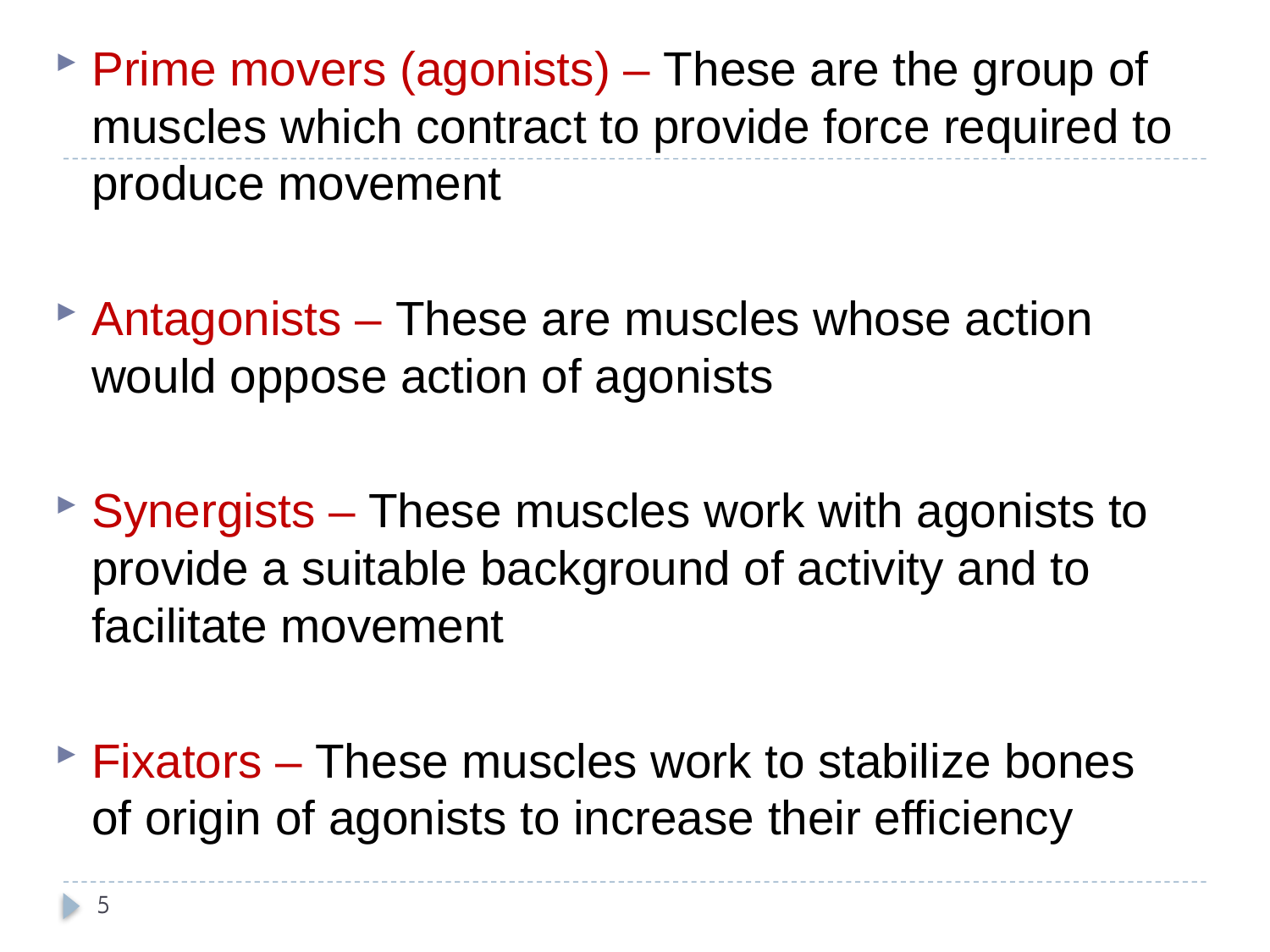

Prime movers (agonists) – These are the group of muscles which contract to provide force required to produce movement

Antagonists – These are muscles whose action would oppose action of agonists

Synergists – These muscles work with agonists to provide a suitable background of activity and to facilitate movement

Fixators – These muscles work to stabilize bones of origin of agonists to increase their efficiency

5